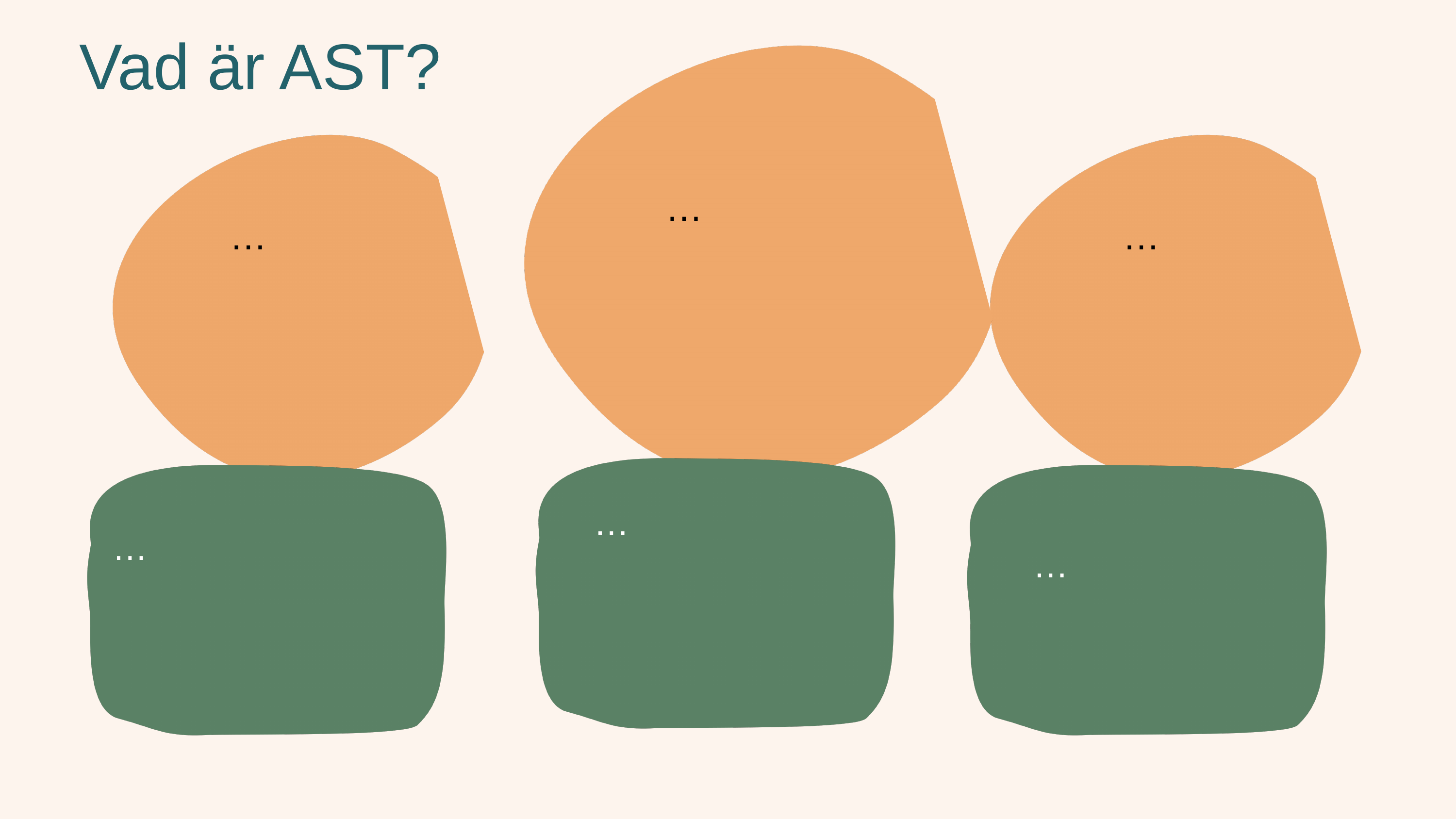

Vad är AST?

…
…
…

…
…
…